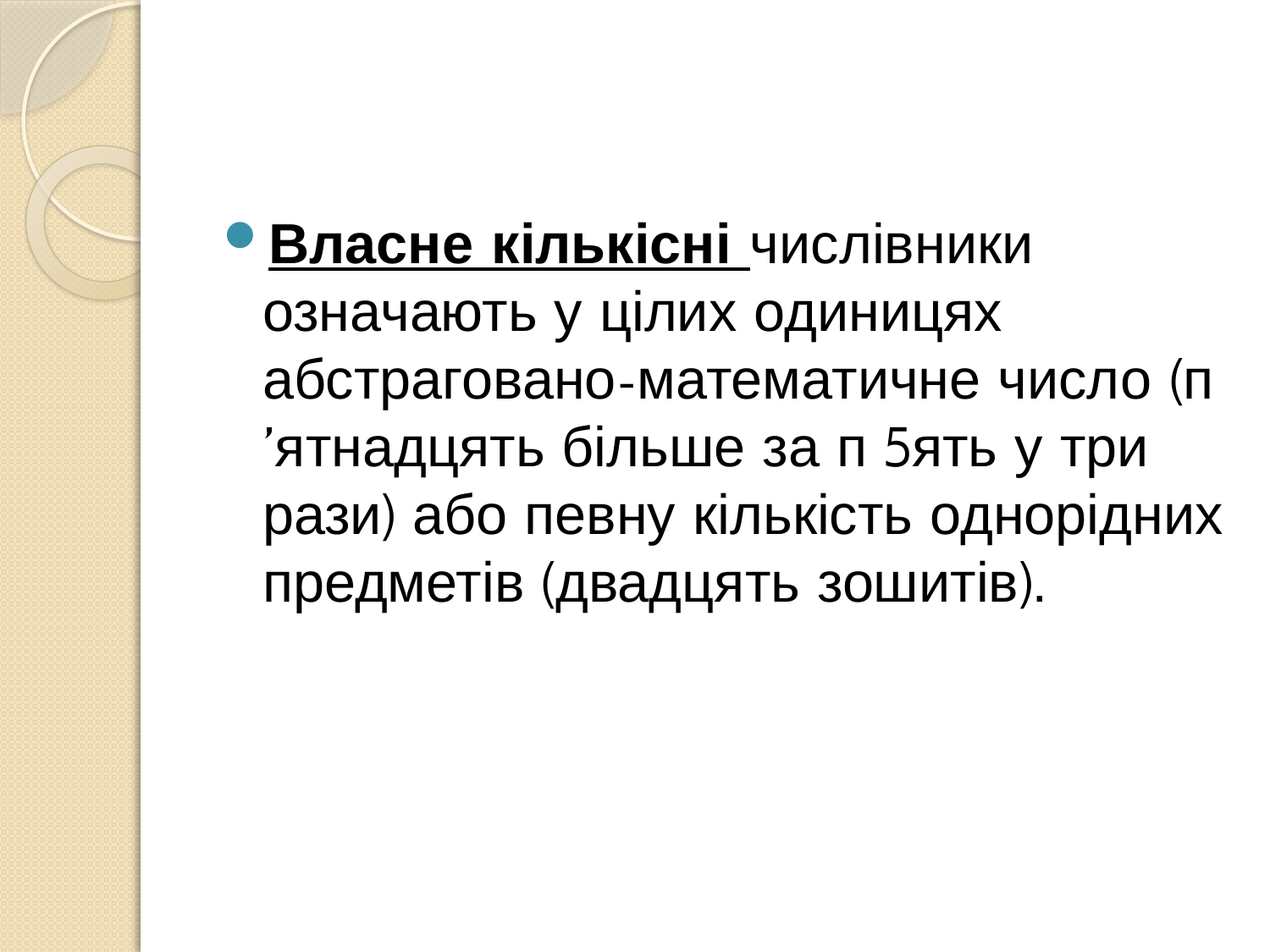

#
Власне кількісні числівники означають у цілих одиницях абстраговано-математичне число (п ’ятнадцять більше за п 5ять у три рази) або певну кількість однорідних предметів (двадцять зошитів).